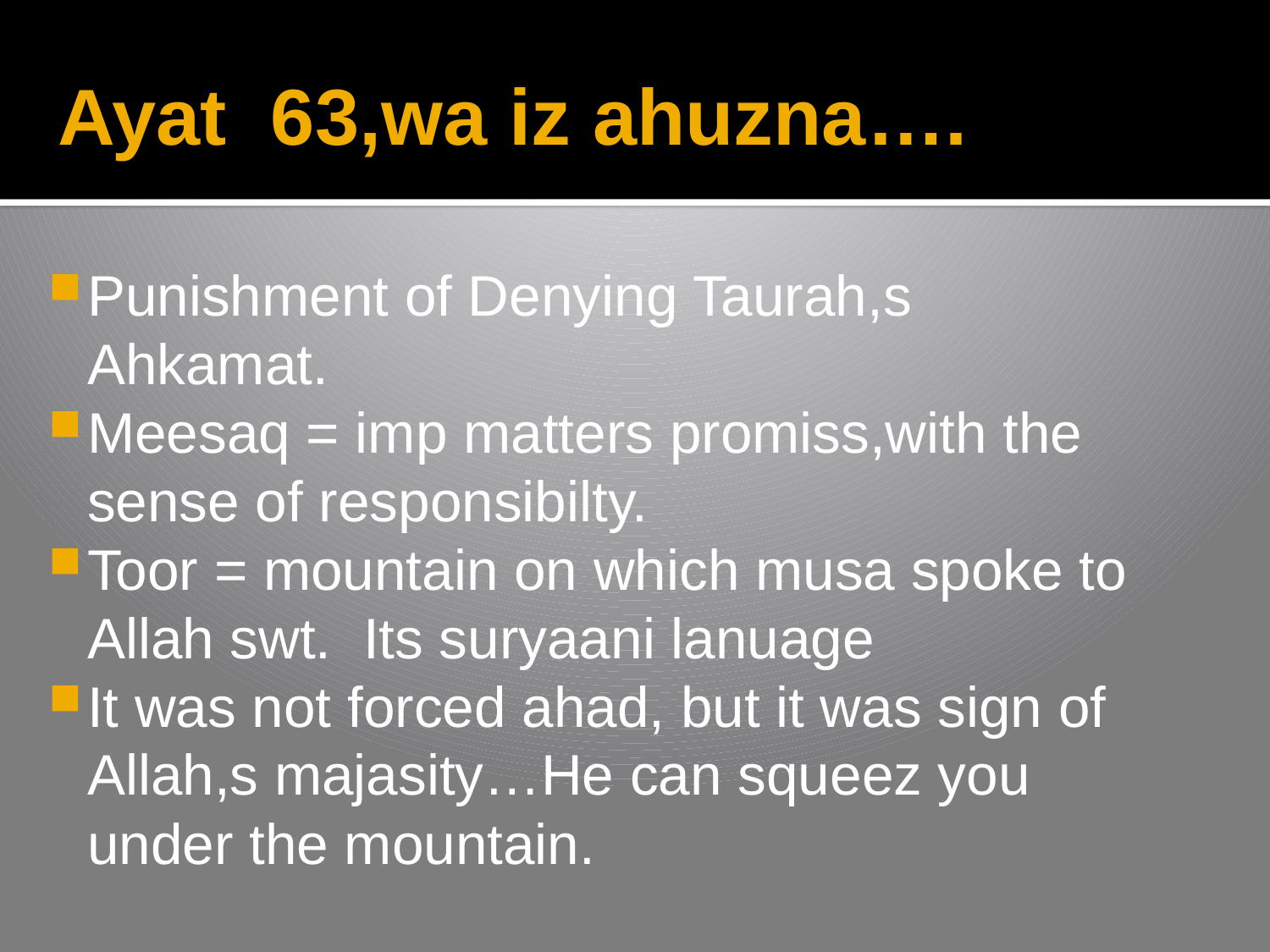

# Ayat  63,wa iz ahuzna….
Punishment of Denying Taurah,s Ahkamat.
Meesaq = imp matters promiss,with the sense of responsibilty.
Toor = mountain on which musa spoke to Allah swt.  Its suryaani lanuage
It was not forced ahad, but it was sign of Allah,s majasity…He can squeez you under the mountain.